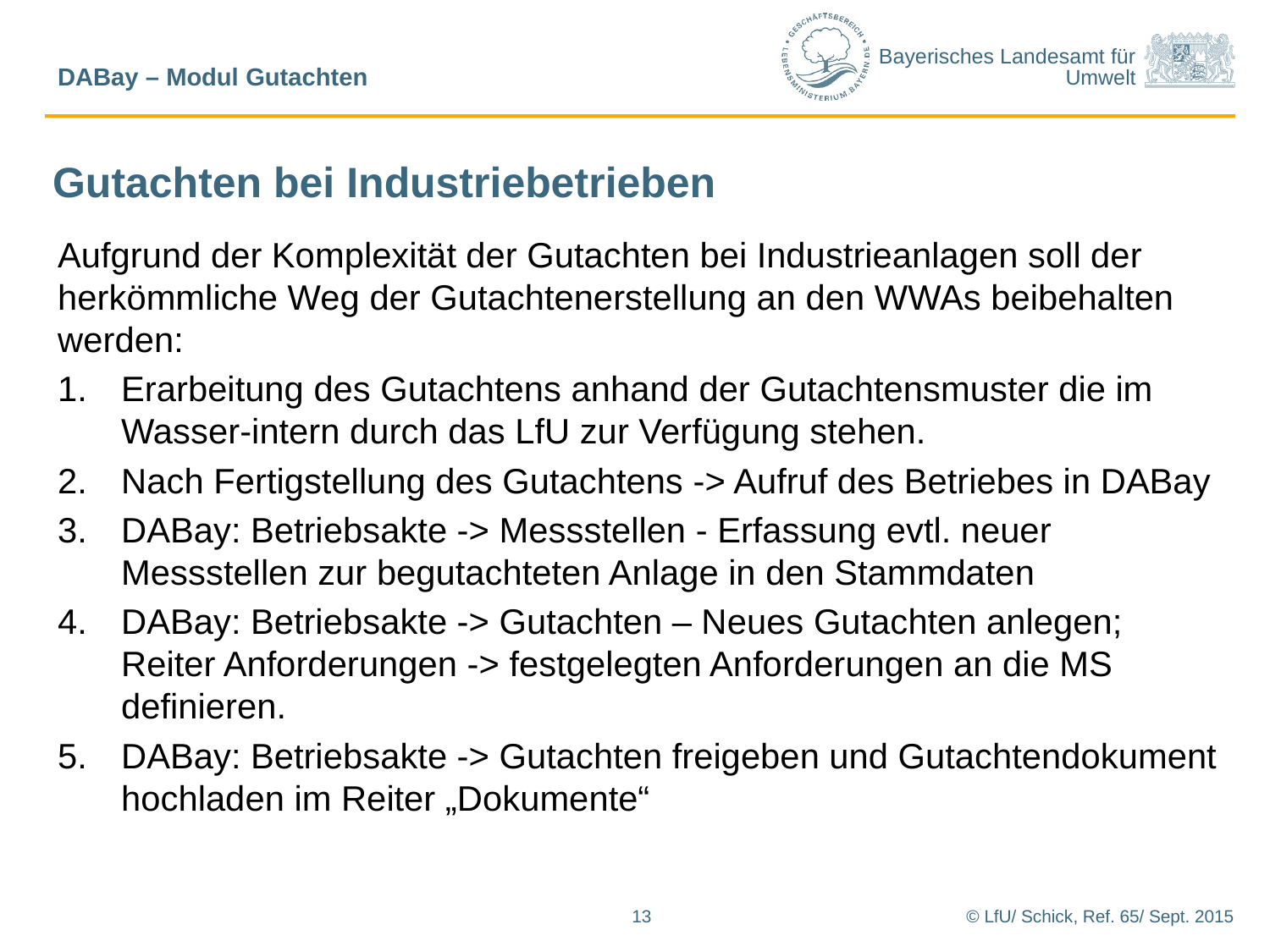

DABay – Modul Gutachten
Gutachten bei Industriebetrieben
Aufgrund der Komplexität der Gutachten bei Industrieanlagen soll der herkömmliche Weg der Gutachtenerstellung an den WWAs beibehalten werden:
Erarbeitung des Gutachtens anhand der Gutachtensmuster die im Wasser-intern durch das LfU zur Verfügung stehen.
Nach Fertigstellung des Gutachtens -> Aufruf des Betriebes in DABay
DABay: Betriebsakte -> Messstellen - Erfassung evtl. neuer Messstellen zur begutachteten Anlage in den Stammdaten
DABay: Betriebsakte -> Gutachten – Neues Gutachten anlegen; Reiter Anforderungen -> festgelegten Anforderungen an die MS definieren.
DABay: Betriebsakte -> Gutachten freigeben und Gutachtendokument hochladen im Reiter „Dokumente“

13
© LfU/ Schick, Ref. 65/ Sept. 2015